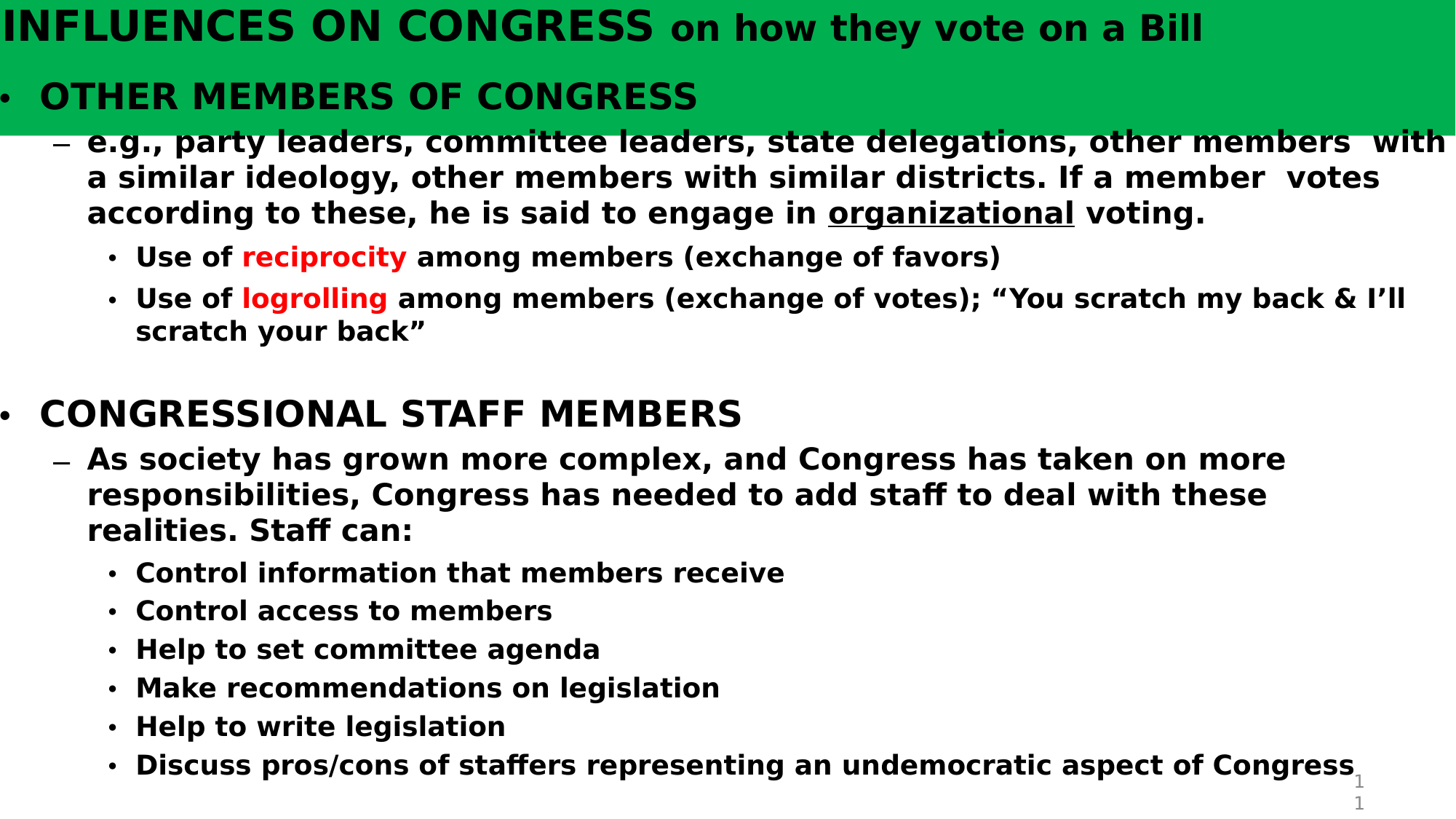

# INFLUENCES ON CONGRESS on how they vote on a Bill
OTHER MEMBERS OF CONGRESS
e.g., party leaders, committee leaders, state delegations, other members  with a similar ideology, other members with similar districts. If a member  votes according to these, he is said to engage in organizational voting.
Use of reciprocity among members (exchange of favors)
Use of logrolling among members (exchange of votes); “You scratch my back & I’ll scratch your back”

CONGRESSIONAL STAFF MEMBERS
As society has grown more complex, and Congress has taken on more  responsibilities, Congress has needed to add staﬀ to deal with these  realities. Staﬀ can:
Control information that members receive
Control access to members
Help to set committee agenda
Make recommendations on legislation
Help to write legislation
Discuss pros/cons of staﬀers representing an undemocratic aspect of Congress
11